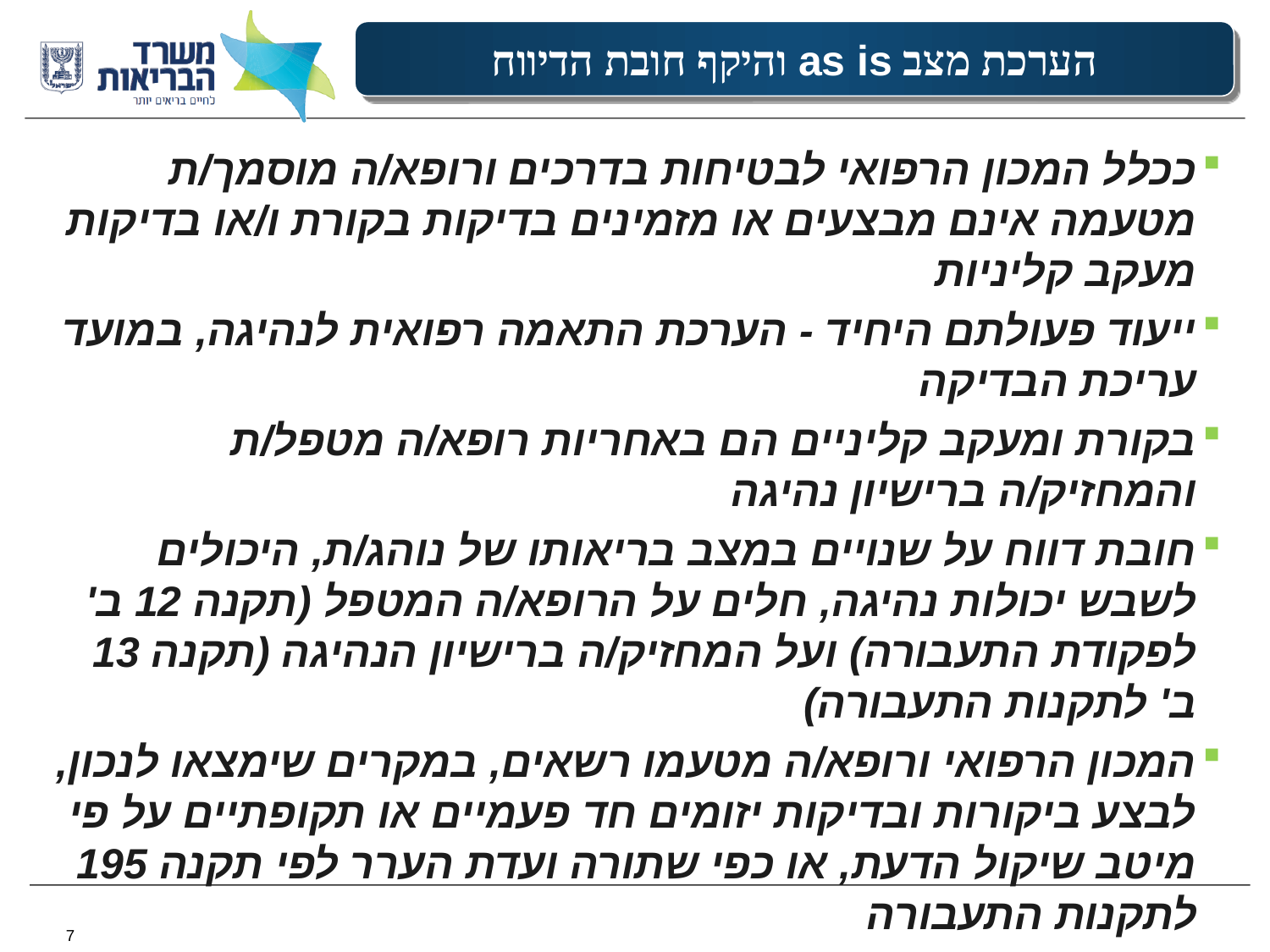

הערכת מצב as is והיקף חובת הדיווח
# תיאור הפעילות
ככלל המכון הרפואי לבטיחות בדרכים ורופא/ה מוסמך/ת מטעמה אינם מבצעים או מזמינים בדיקות בקורת ו/או בדיקות מעקב קליניות
ייעוד פעולתם היחיד - הערכת התאמה רפואית לנהיגה, במועד עריכת הבדיקה
בקורת ומעקב קליניים הם באחריות רופא/ה מטפל/ת והמחזיק/ה ברישיון נהיגה
חובת דווח על שנויים במצב בריאותו של נוהג/ת, היכולים לשבש יכולות נהיגה, חלים על הרופא/ה המטפל (תקנה 12 ב' לפקודת התעבורה) ועל המחזיק/ה ברישיון הנהיגה (תקנה 13 ב' לתקנות התעבורה)
המכון הרפואי ורופא/ה מטעמו רשאים, במקרים שימצאו לנכון, לבצע ביקורות ובדיקות יזומים חד פעמיים או תקופתיים על פי מיטב שיקול הדעת, או כפי שתורה ועדת הערר לפי תקנה 195 לתקנות התעבורה